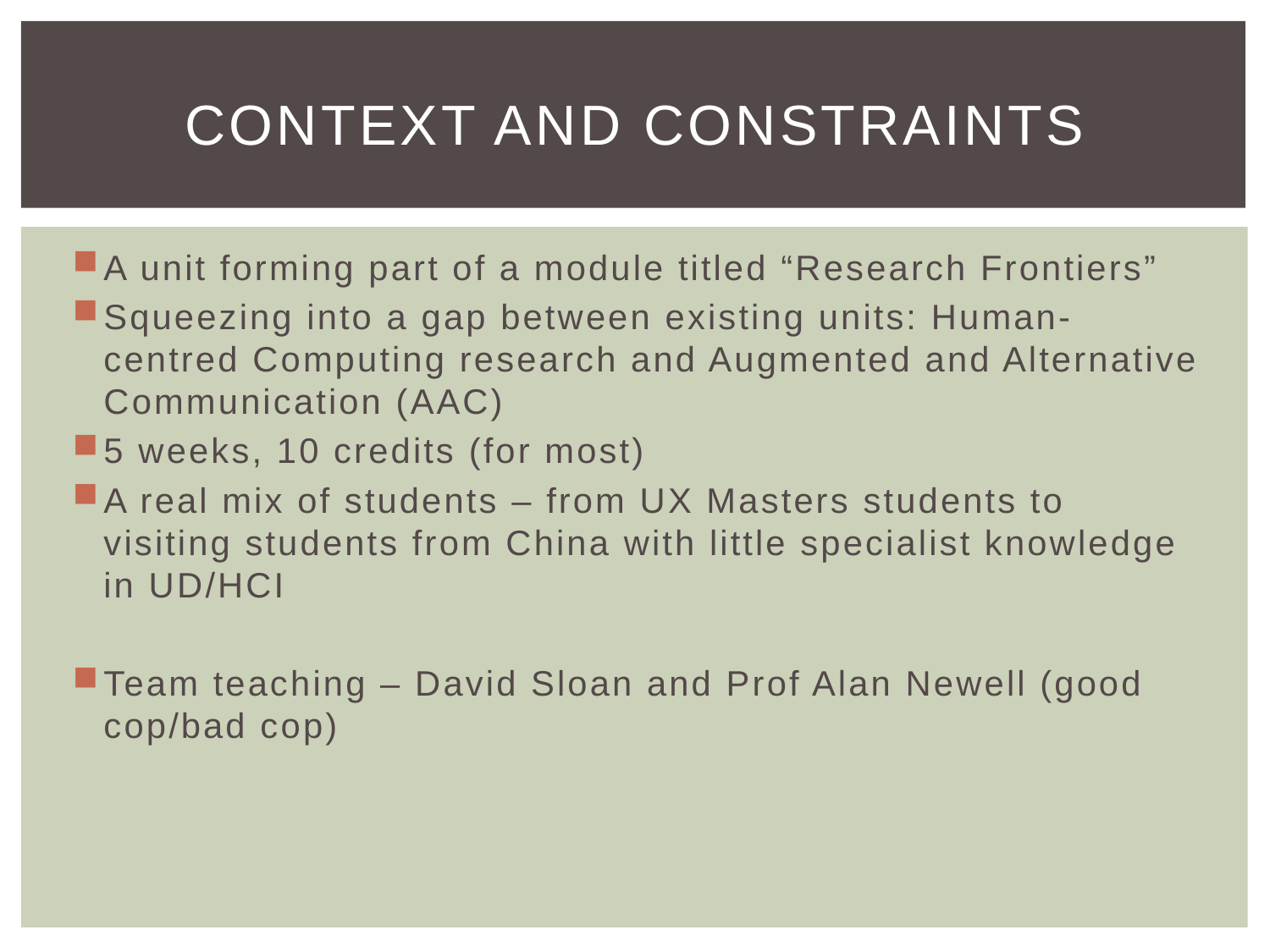

# Context and constraints
A unit forming part of a module titled “Research Frontiers”
Squeezing into a gap between existing units: Human-centred Computing research and Augmented and Alternative Communication (AAC)
5 weeks, 10 credits (for most)
A real mix of students – from UX Masters students to visiting students from China with little specialist knowledge in UD/HCI

Team teaching – David Sloan and Prof Alan Newell (good cop/bad cop)